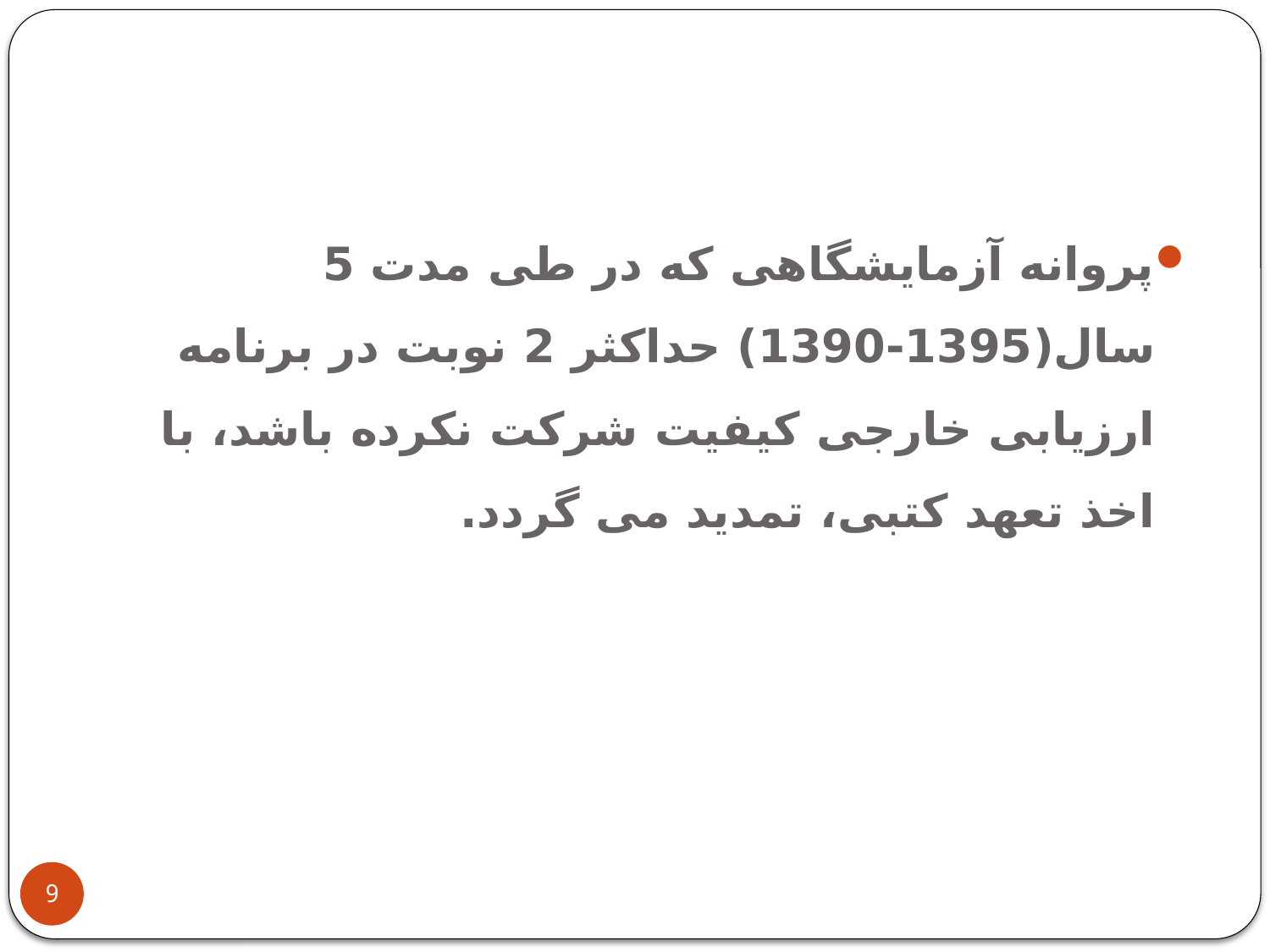

پروانه آزمایشگاهی که در طی مدت 5 سال(1395-1390) حداکثر 2 نوبت در برنامه ارزیابی خارجی کیفیت شرکت نکرده باشد، با اخذ تعهد کتبی، تمدید می گردد.
9